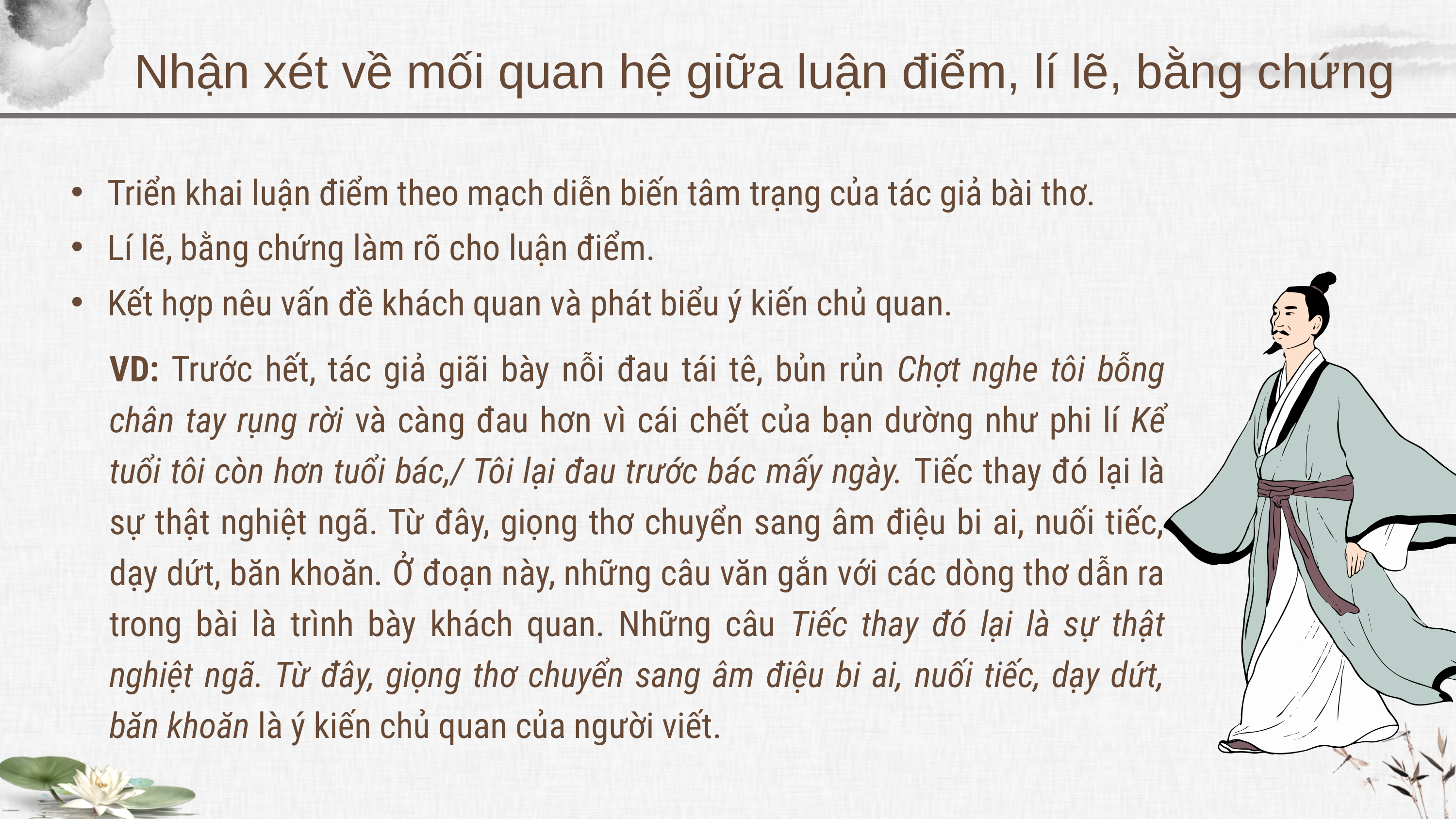

Nhận xét về mối quan hệ giữa luận điểm, lí lẽ, bằng chứng

Triển khai luận điểm theo mạch diễn biến tâm trạng của tác giả bài thơ.
Lí lẽ, bằng chứng làm rõ cho luận điểm.
Kết hợp nêu vấn đề khách quan và phát biểu ý kiến chủ quan.

VD: Trước hết, tác giả giãi bày nỗi đau tái tê, bủn rủn Chợt nghe tôi bỗng chân tay rụng rời và càng đau hơn vì cái chết của bạn dường như phi lí Kể tuổi tôi còn hơn tuổi bác,/ Tôi lại đau trước bác mấy ngày. Tiếc thay đó lại là sự thật nghiệt ngã. Từ đây, giọng thơ chuyển sang âm điệu bi ai, nuối tiếc, dạy dứt, băn khoăn. Ở đoạn này, những câu văn gắn với các dòng thơ dẫn ra trong bài là trình bày khách quan. Những câu Tiếc thay đó lại là sự thật nghiệt ngã. Từ đây, giọng thơ chuyển sang âm điệu bi ai, nuối tiếc, dạy dứt, băn khoăn là ý kiến chủ quan của người viết.